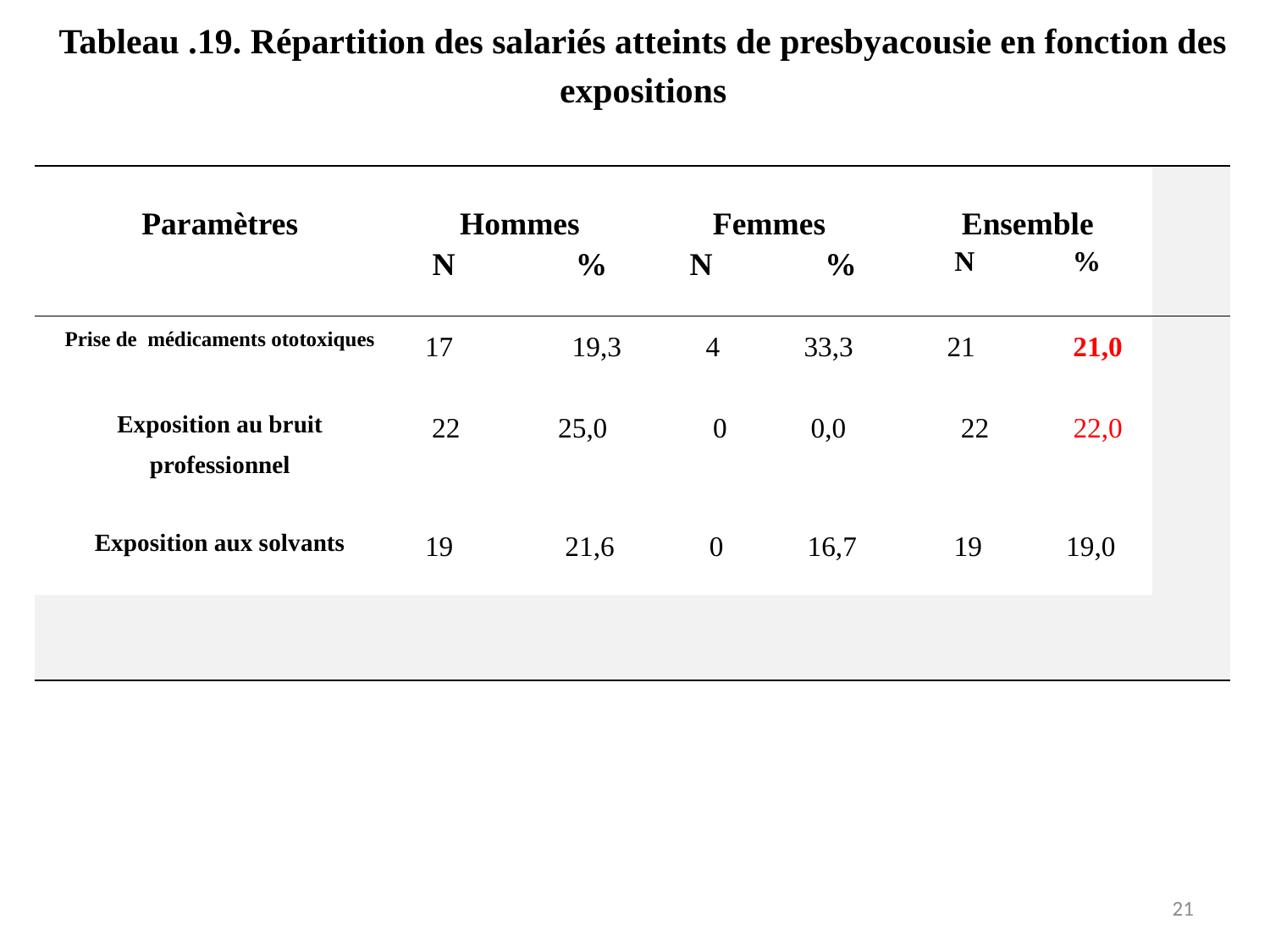

Tableau .19. Répartition des salariés atteints de presbyacousie en fonction des expositions
| Paramètres | Hommes N % | Femmes N % | Ensemble N % |  |
| --- | --- | --- | --- | --- |
| Prise de médicaments ototoxiques | 17 19,3 | 4 33,3 | 21 21,0 |  |
| Exposition au bruit professionnel | 22 25,0 | 0 0,0 | 22 22,0 |  |
| Exposition aux solvants | 19 21,6 | 0 16,7 | 19 19,0 |  |
|  |  |  |  |  |
21